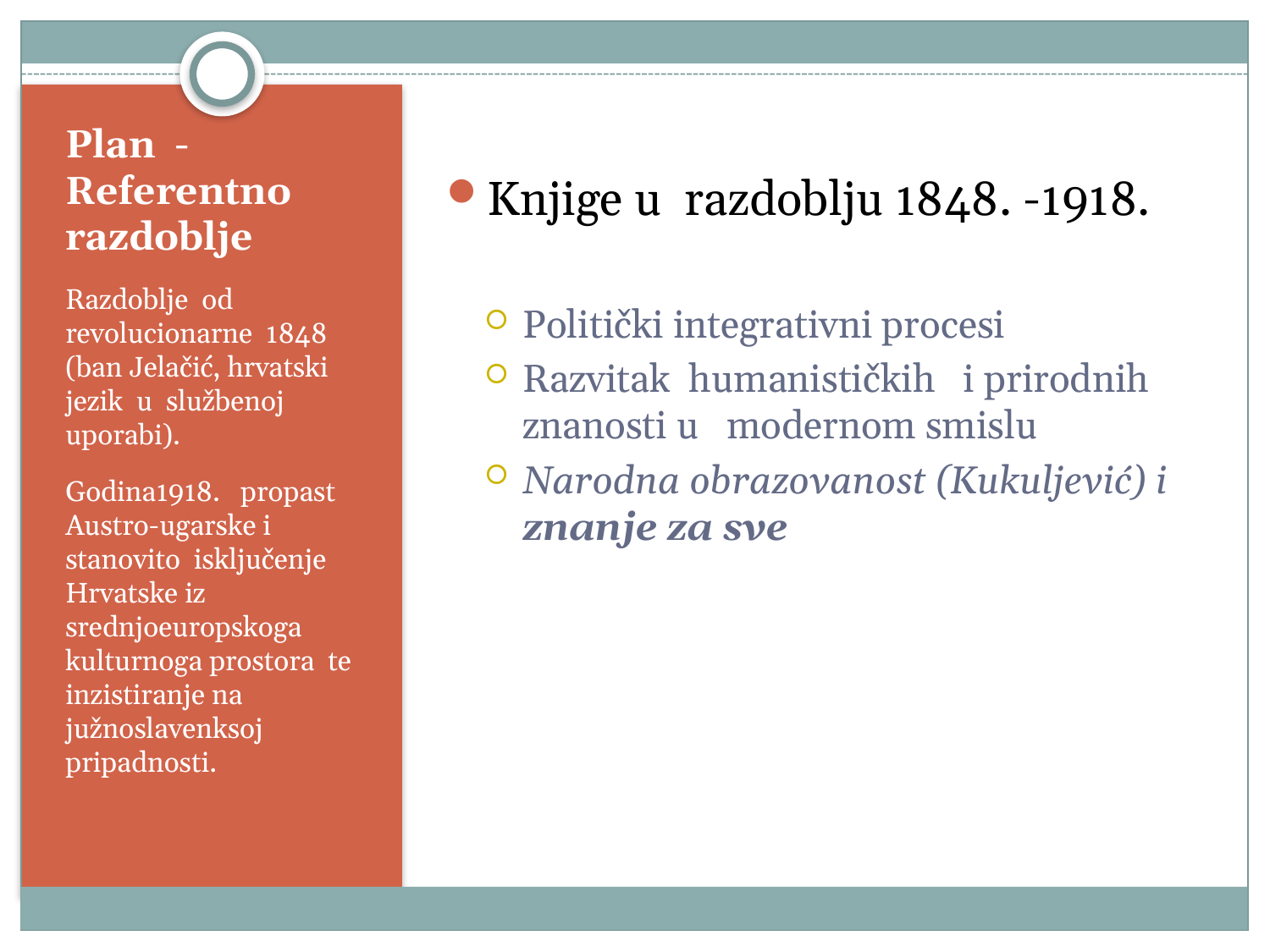

Knjige u  razdoblju 1848. -1918.

Politički integrativni procesi
Razvitak  humanističkih   i prirodnih znanosti u   modernom smislu
Narodna obrazovanost (Kukuljević) i znanje za sve

# Plan  -Referentno razdoblje
Razdoblje  od  revolucionarne  1848 (ban Jelačić, hrvatski jezik  u  službenoj uporabi).
Godina1918.   propast Austro-ugarske i stanovito  isključenje Hrvatske iz   srednjoeuropskoga kulturnoga prostora  te  inzistiranje na južnoslavenksoj pripadnosti.